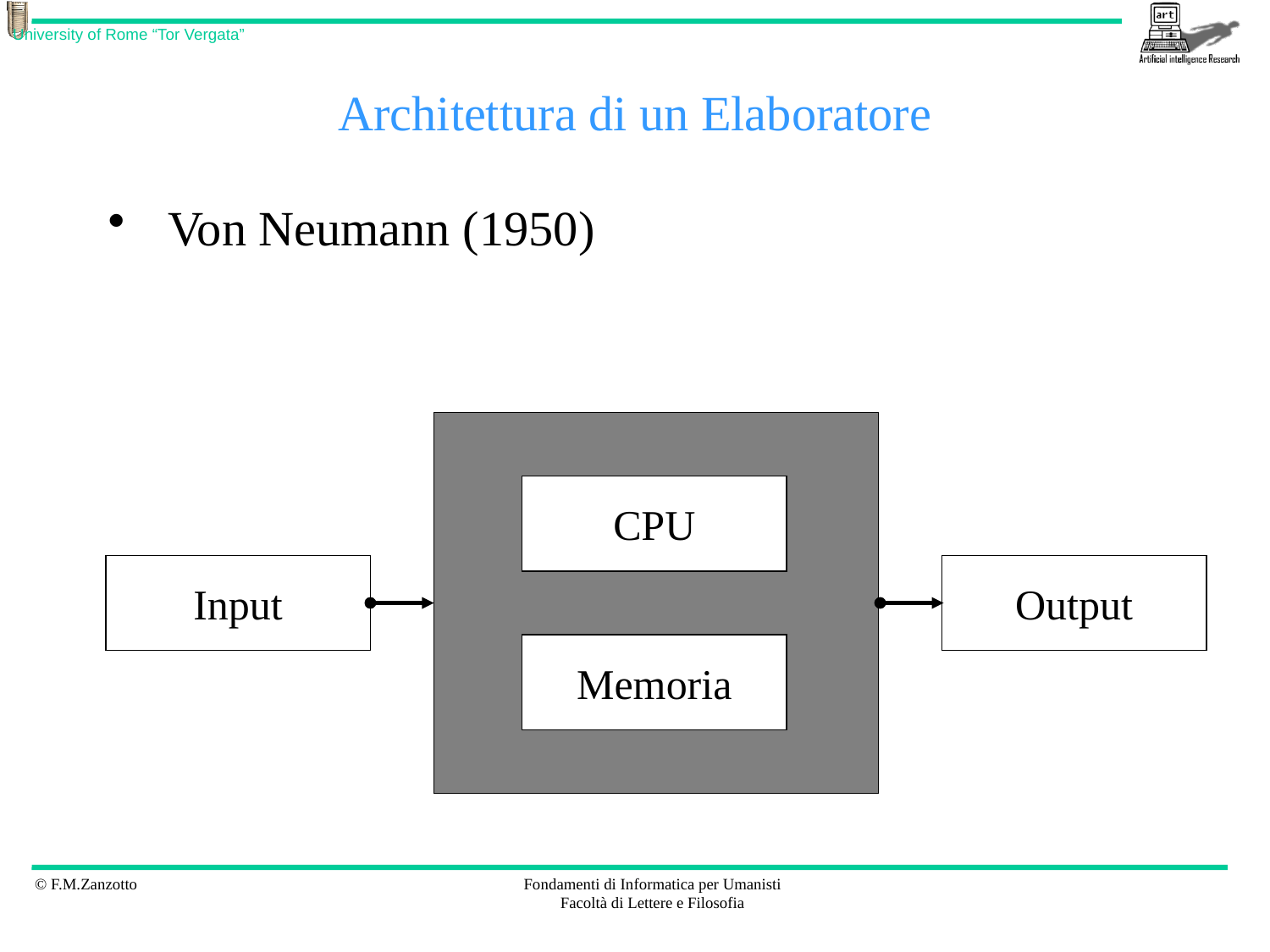

# Architettura di un Elaboratore
 Von Neumann (1950)

CPU
Input
Output

Memoria